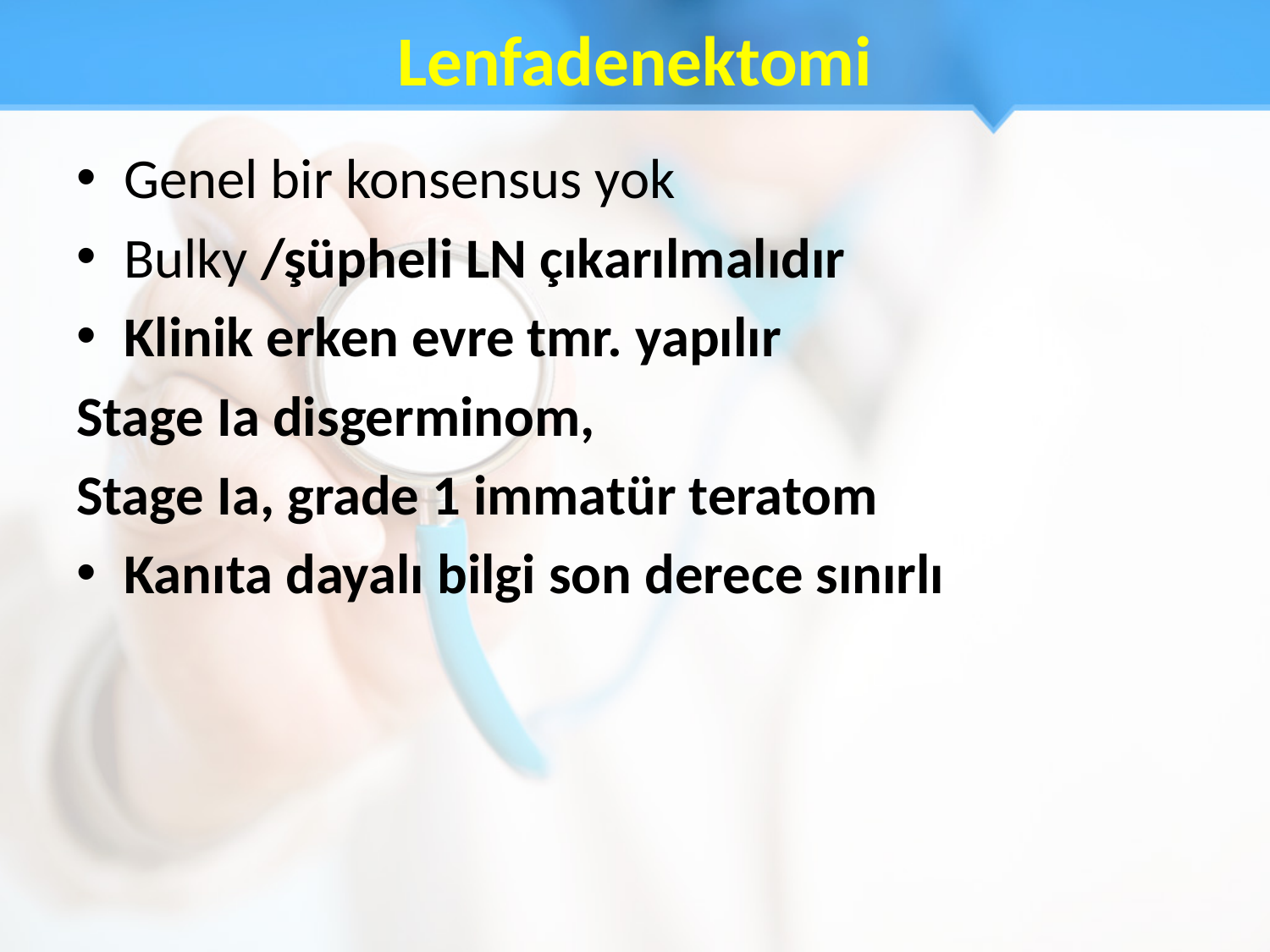

# Lenfadenektomi
Genel bir konsensus yok
Bulky /şüpheli LN çıkarılmalıdır
Klinik erken evre tmr. yapılır
Stage Ia disgerminom,
Stage Ia, grade 1 immatür teratom
Kanıta dayalı bilgi son derece sınırlı